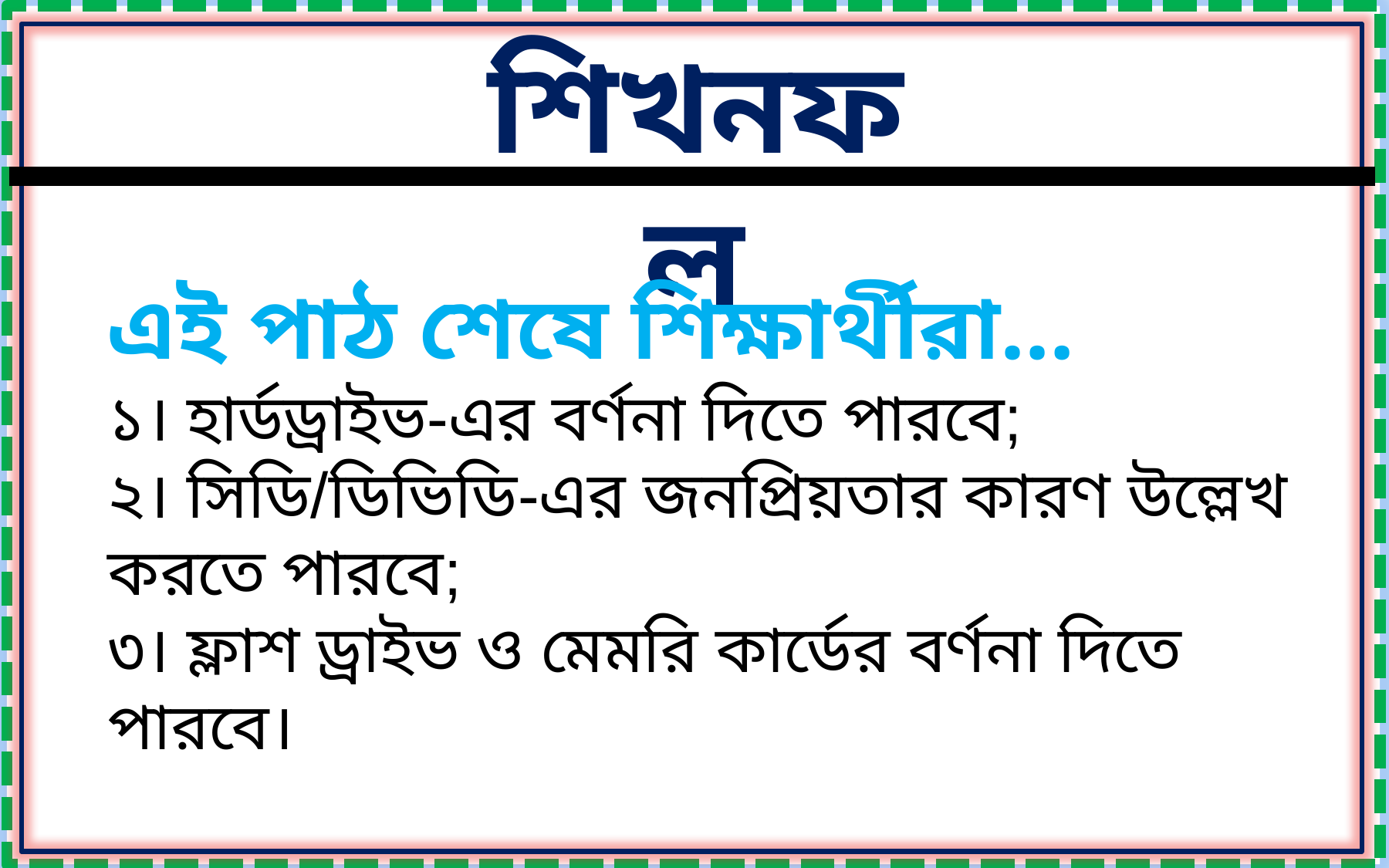

শিখনফল
এই পাঠ শেষে শিক্ষার্থীরা…
১। হার্ডড্রাইভ-এর বর্ণনা দিতে পারবে;
২। সিডি/ডিভিডি-এর জনপ্রিয়তার কারণ উল্লেখ করতে পারবে;
৩। ফ্লাশ ড্রাইভ ও মেমরি কার্ডের বর্ণনা দিতে পারবে।